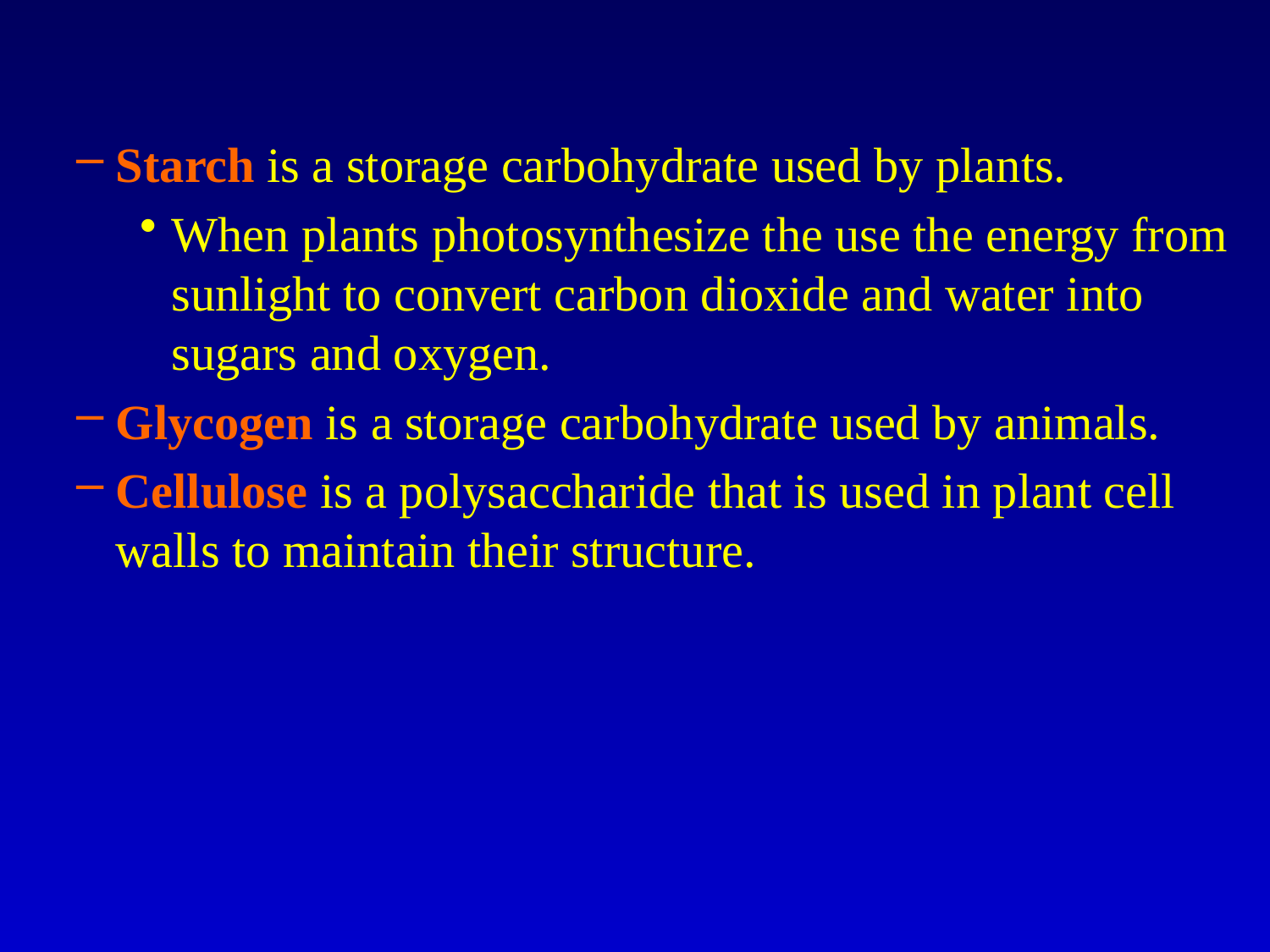

#
Starch is a storage carbohydrate used by plants.
When plants photosynthesize the use the energy from sunlight to convert carbon dioxide and water into sugars and oxygen.
Glycogen is a storage carbohydrate used by animals.
Cellulose is a polysaccharide that is used in plant cell walls to maintain their structure.